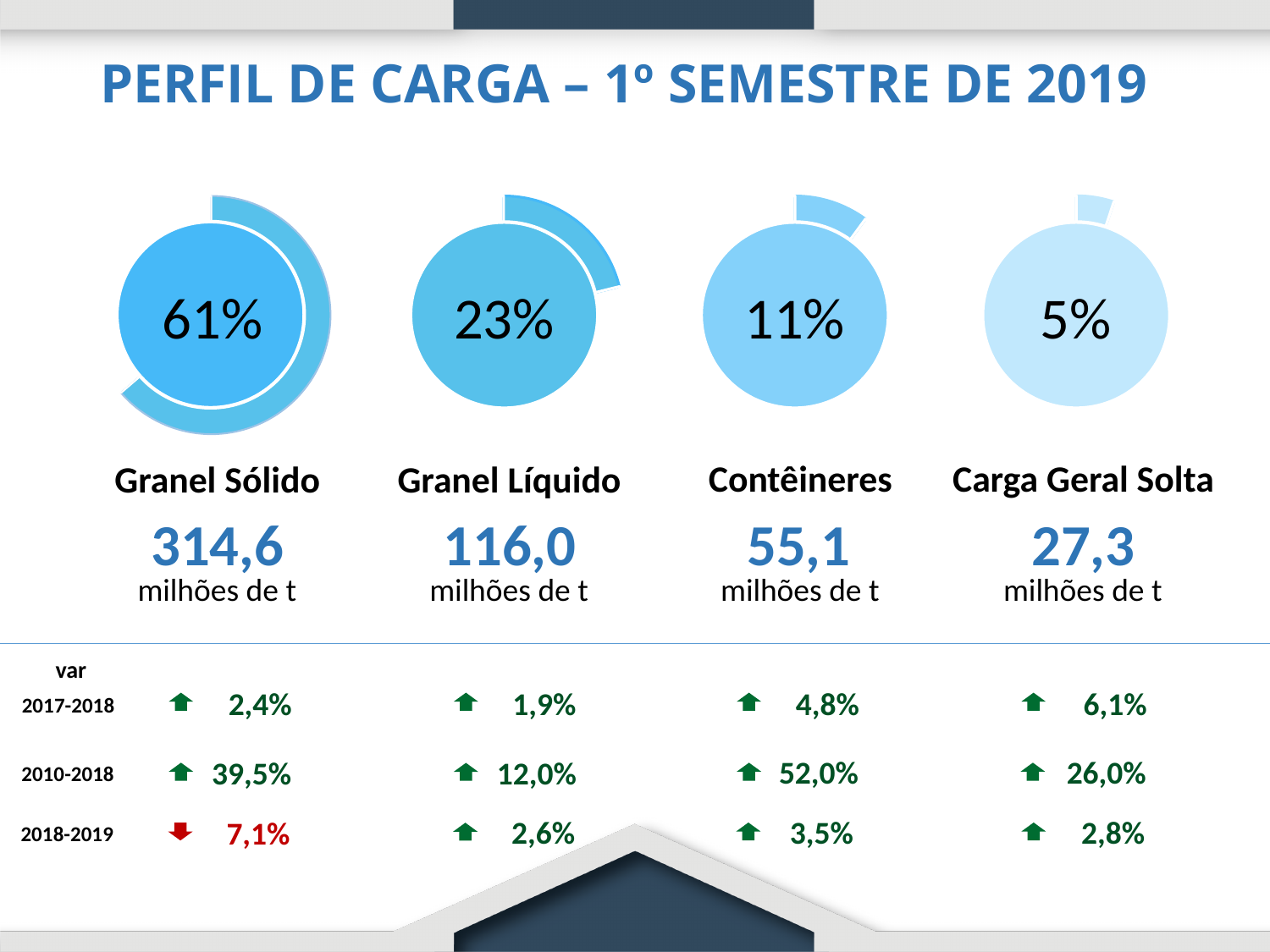

# PERFIL DE CARGA – 1º SEMESTRE DE 2019

### Chart

| Category | Carga Geral |
|---|---|

### Chart

| Category | Granel Sólido |
|---|---|

### Chart

| Category | Carga Conteinerizada |
|---|---|

### Chart

| Category | Granel Líquido e Gasoso |
|---|---|

61%
23%
11%
5%
Contêineres
Carga Geral Solta
Granel Sólido
Granel Líquido
55,1
27,3
116,0
314,6
milhões de t
milhões de t
milhões de t
milhões de t
var
   2,4%
   1,9%
   4,8%
   6,1%
2017-2018

   52,0%
   26,0%
   12,0%
   39,5%
2010-2018

    3,5%
     2,8%
     2,6%
     7,1%
2018-2019